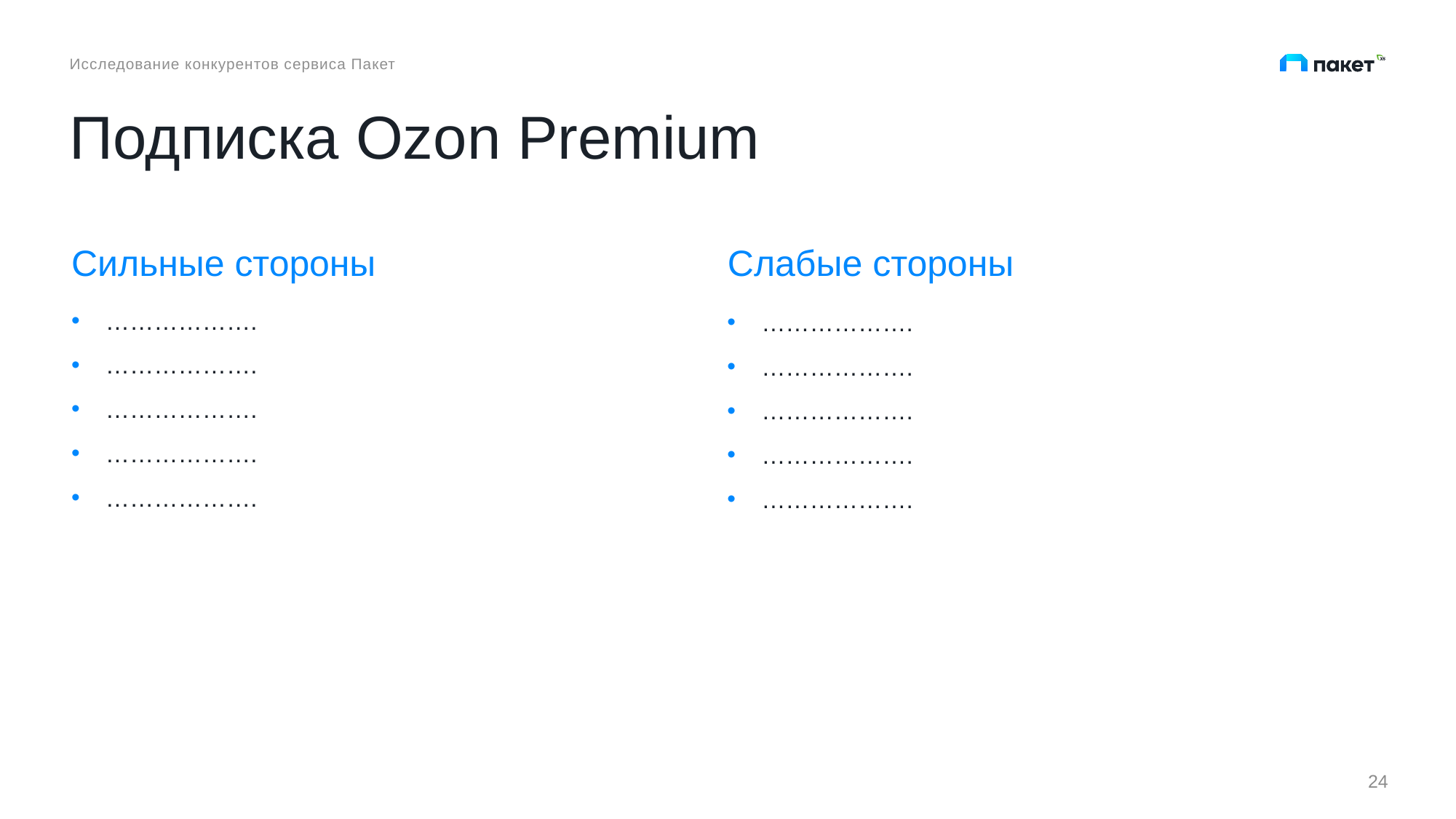

Исследование конкурентов сервиса Пакет
# Подписка Ozon Premium
Сильные стороны
Слабые стороны
……………….
……………….
……………….
……………….
……………….
……………….
……………….
……………….
……………….
……………….
24